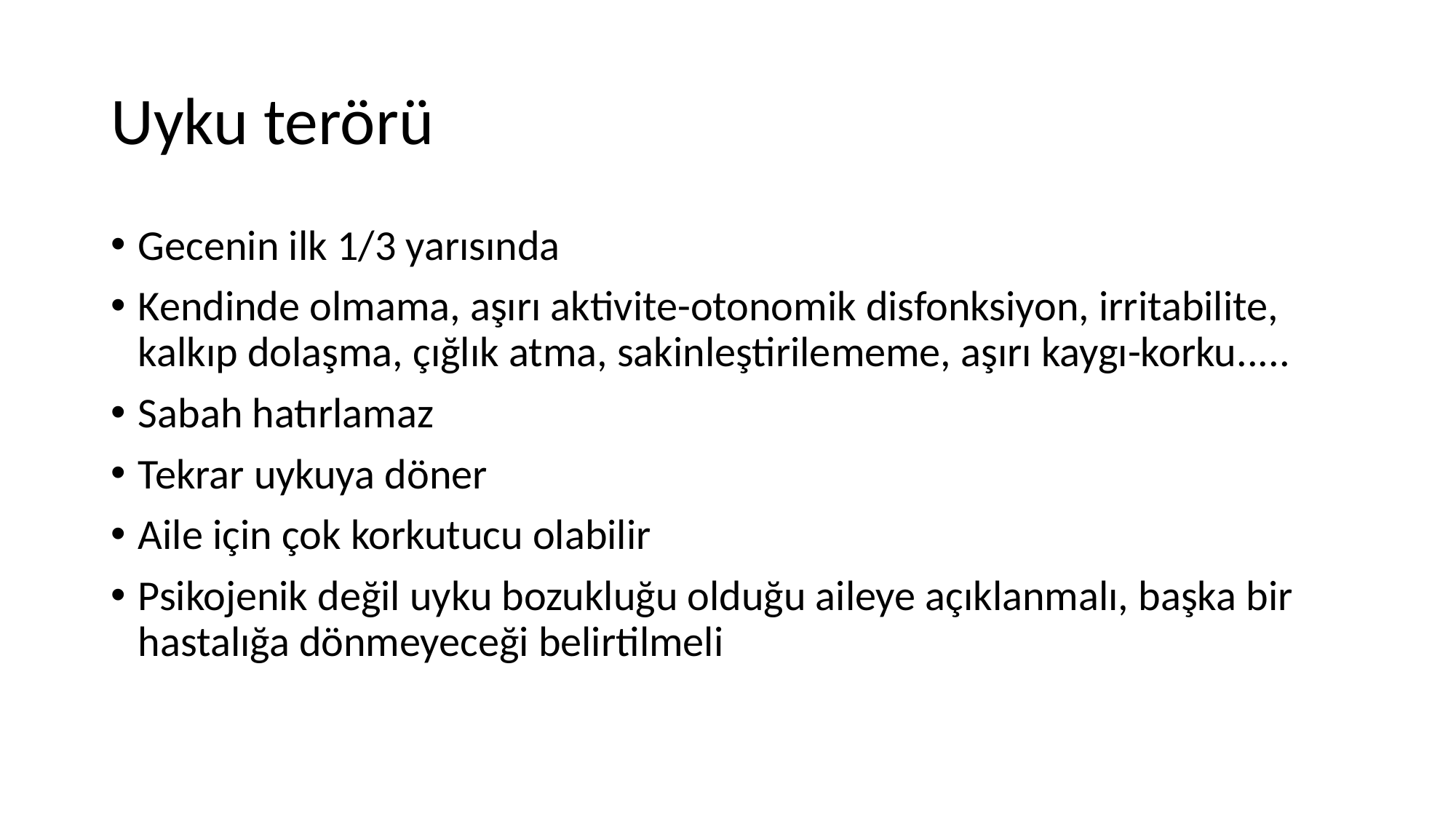

# Uyku terörü
Gecenin ilk 1/3 yarısında
Kendinde olmama, aşırı aktivite-otonomik disfonksiyon, irritabilite, kalkıp dolaşma, çığlık atma, sakinleştirilememe, aşırı kaygı-korku.....
Sabah hatırlamaz
Tekrar uykuya döner
Aile için çok korkutucu olabilir
Psikojenik değil uyku bozukluğu olduğu aileye açıklanmalı, başka bir hastalığa dönmeyeceği belirtilmeli